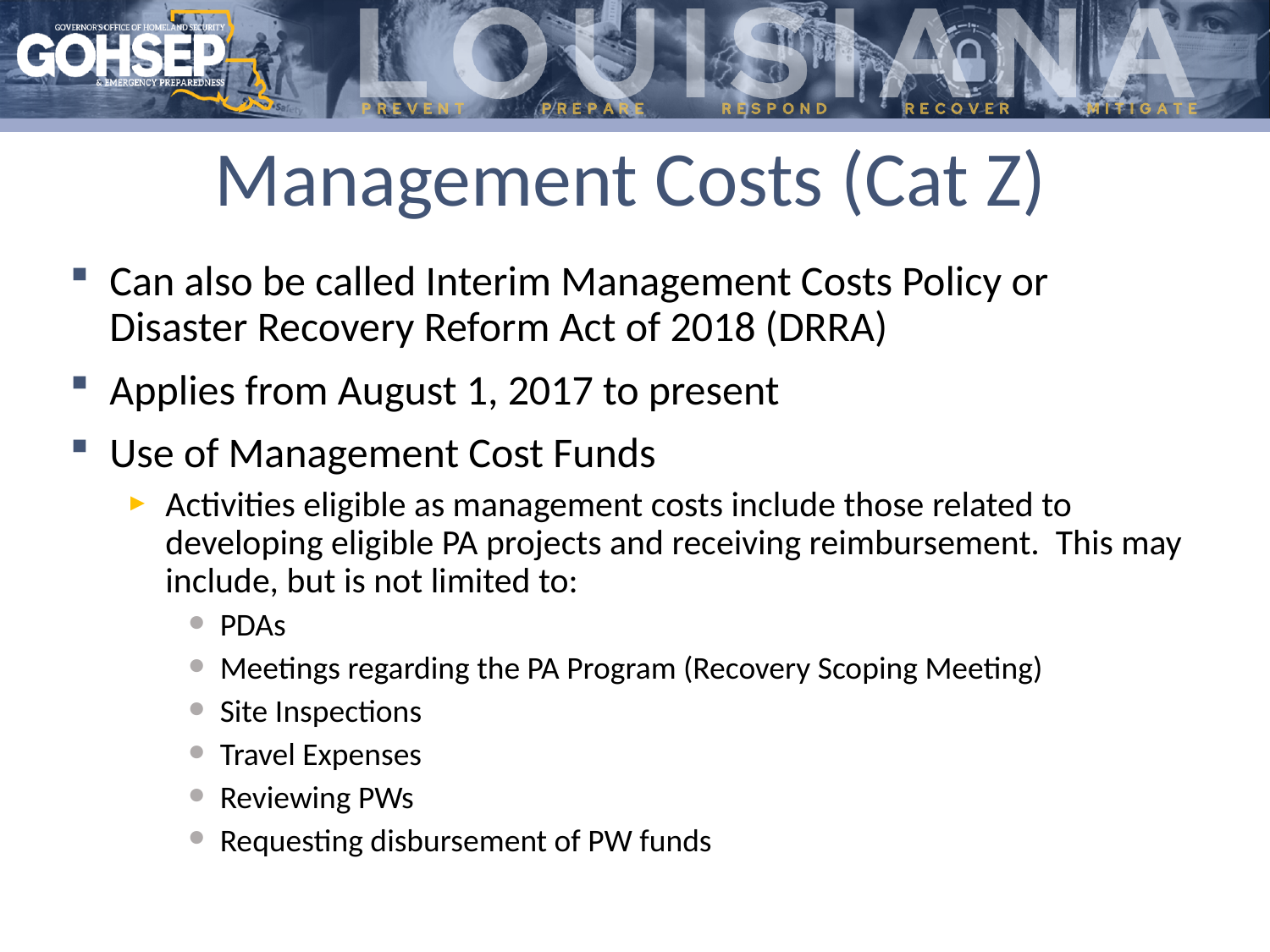

# Management Costs (Cat Z)
Can also be called Interim Management Costs Policy or Disaster Recovery Reform Act of 2018 (DRRA)
Applies from August 1, 2017 to present
Use of Management Cost Funds
Activities eligible as management costs include those related to developing eligible PA projects and receiving reimbursement.  This may include, but is not limited to:
PDAs
Meetings regarding the PA Program (Recovery Scoping Meeting)
Site Inspections
Travel Expenses
Reviewing PWs
Requesting disbursement of PW funds